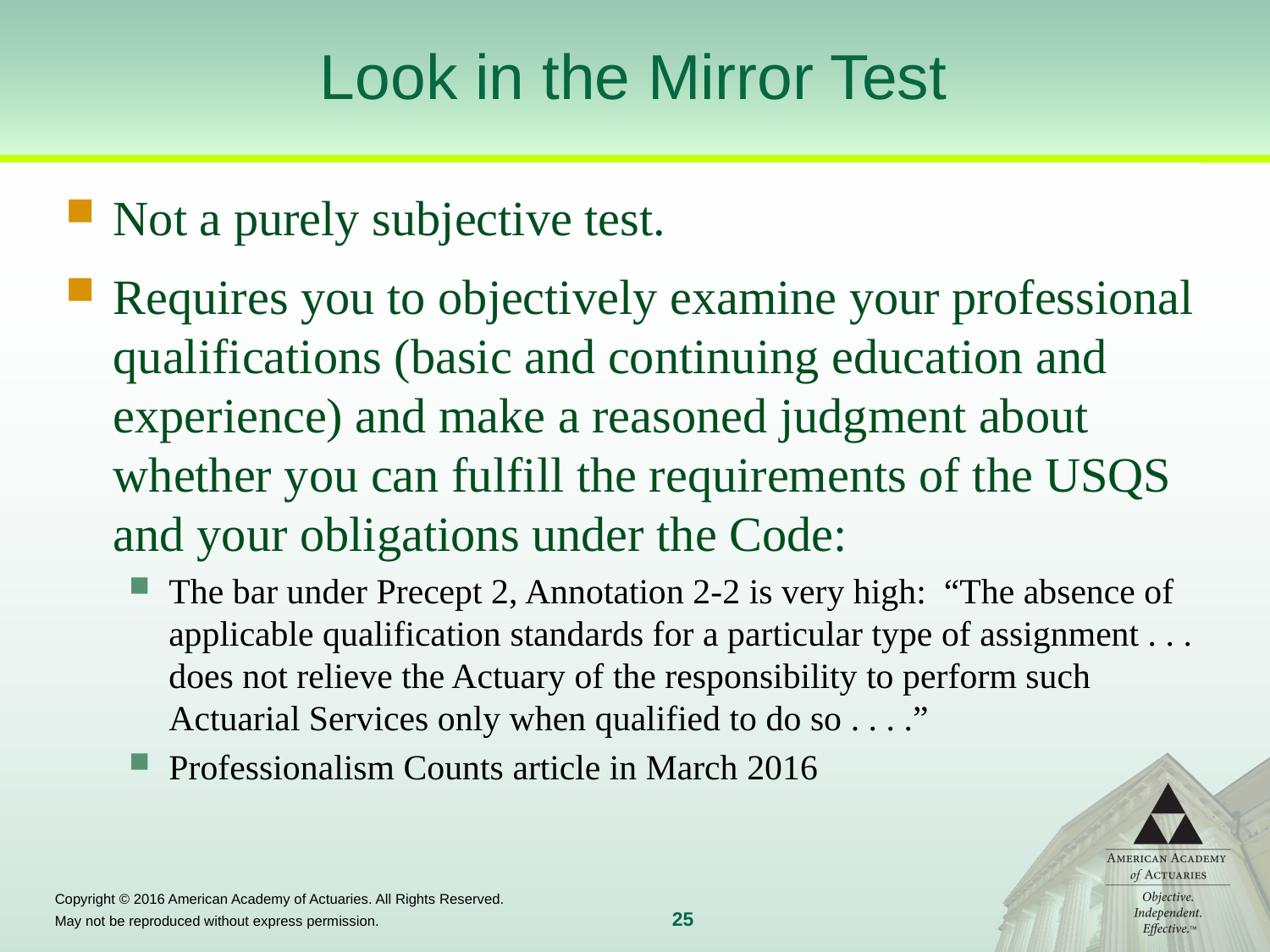

# Look in the Mirror Test
Not a purely subjective test.
Requires you to objectively examine your professional qualifications (basic and continuing education and experience) and make a reasoned judgment about whether you can fulfill the requirements of the USQS and your obligations under the Code:
The bar under Precept 2, Annotation 2-2 is very high:  “The absence of applicable qualification standards for a particular type of assignment . . . does not relieve the Actuary of the responsibility to perform such Actuarial Services only when qualified to do so . . . .”
Professionalism Counts article in March 2016